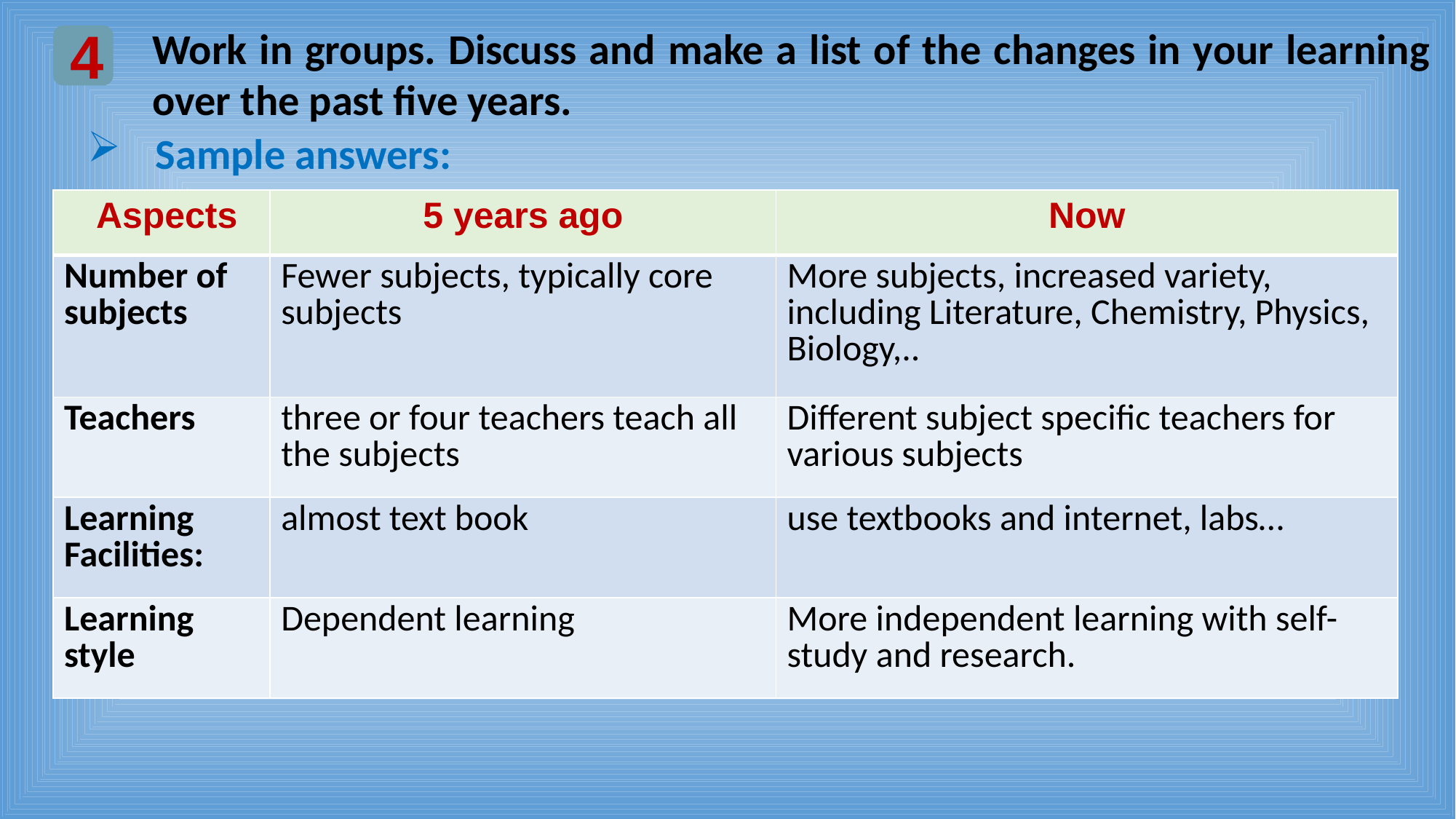

4
Work in groups. Discuss and make a list of the changes in your learning over the past five years.

Sample answers:
| Aspects | 5 years ago | Now |
| --- | --- | --- |
| Number of subjects | Fewer subjects, typically core subjects | More subjects, increased variety, including Literature, Chemistry, Physics, Biology,.. |
| Teachers | three or four teachers teach all the subjects | Different subject specific teachers for various subjects |
| Learning Facilities: | almost text book | use textbooks and internet, labs… |
| Learning style | Dependent learning | More independent learning with self-study and research. |